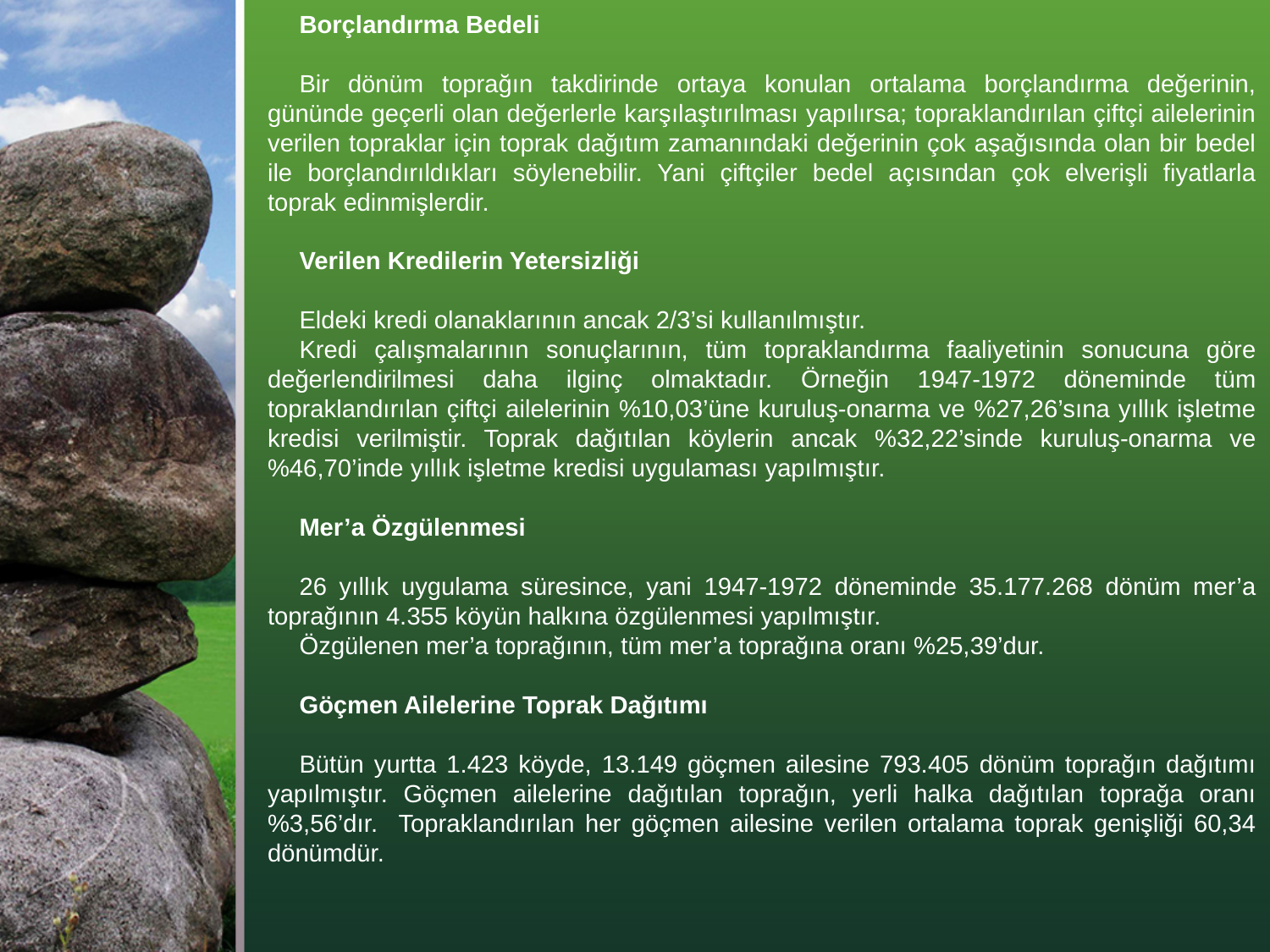

Borçlandırma Bedeli

Bir dönüm toprağın takdirinde ortaya konulan ortalama borçlandırma değerinin, gününde geçerli olan değerlerle karşılaştırılması yapılırsa; topraklandırılan çiftçi ailelerinin verilen topraklar için toprak dağıtım zamanındaki değerinin çok aşağısında olan bir bedel ile borçlandırıldıkları söylenebilir. Yani çiftçiler bedel açısından çok elverişli fiyatlarla toprak edinmişlerdir.

Verilen Kredilerin Yetersizliği

Eldeki kredi olanaklarının ancak 2/3’si kullanılmıştır.
Kredi çalışmalarının sonuçlarının, tüm topraklandırma faaliyetinin sonucuna göre değerlendirilmesi daha ilginç olmaktadır. Örneğin 1947-1972 döneminde tüm topraklandırılan çiftçi ailelerinin %10,03’üne kuruluş-onarma ve %27,26’sına yıllık işletme kredisi verilmiştir. Toprak dağıtılan köylerin ancak %32,22’sinde kuruluş-onarma ve %46,70’inde yıllık işletme kredisi uygulaması yapılmıştır.

Mer’a Özgülenmesi

26 yıllık uygulama süresince, yani 1947-1972 döneminde 35.177.268 dönüm mer’a toprağının 4.355 köyün halkına özgülenmesi yapılmıştır.
Özgülenen mer’a toprağının, tüm mer’a toprağına oranı %25,39’dur.

Göçmen Ailelerine Toprak Dağıtımı

Bütün yurtta 1.423 köyde, 13.149 göçmen ailesine 793.405 dönüm toprağın dağıtımı yapılmıştır. Göçmen ailelerine dağıtılan toprağın, yerli halka dağıtılan toprağa oranı %3,56’dır.  Topraklandırılan her göçmen ailesine verilen ortalama toprak genişliği 60,34 dönümdür.